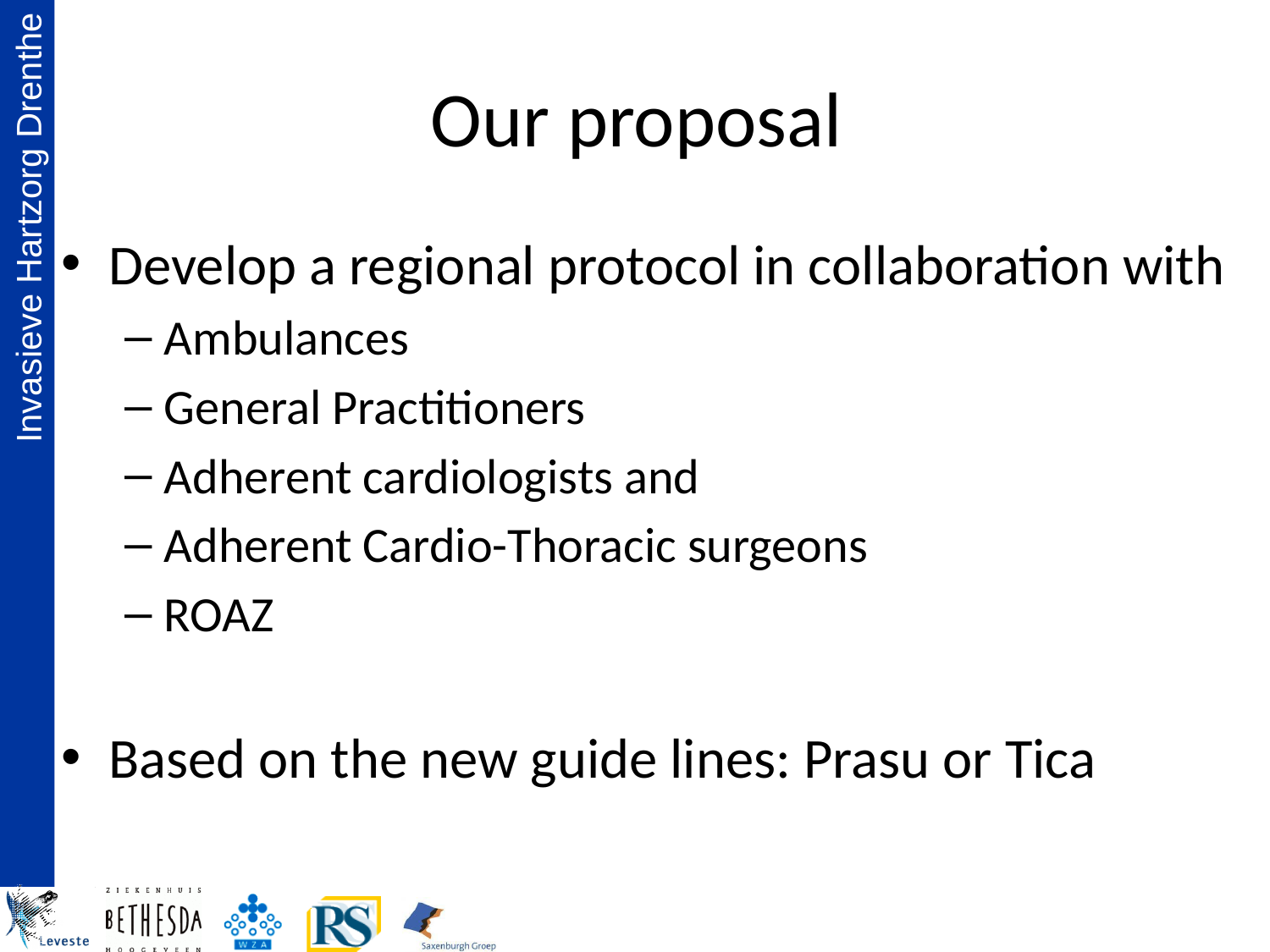

# Our proposal
Develop a regional protocol in collaboration with
Ambulances
General Practitioners
Adherent cardiologists and
Adherent Cardio-Thoracic surgeons
ROAZ

Based on the new guide lines: Prasu or Tica